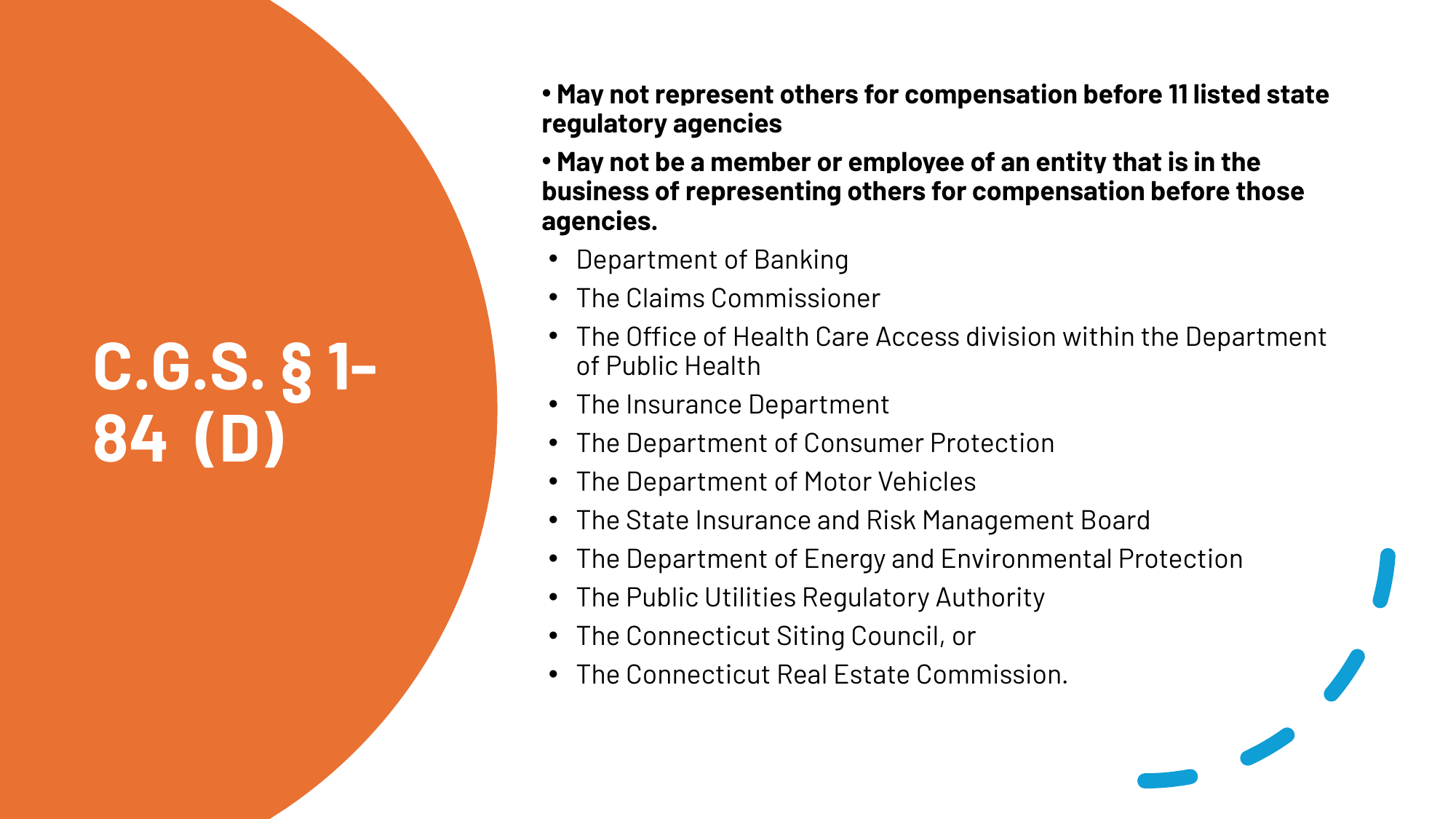

May not represent others for compensation before 11 listed state regulatory agencies
 May not be a member or employee of an entity that is in the business of representing others for compensation before those agencies.
Department of Banking
The Claims Commissioner
The Office of Health Care Access division within the Department of Public Health
The Insurance Department
The Department of Consumer Protection
The Department of Motor Vehicles
The State Insurance and Risk Management Board
The Department of Energy and Environmental Protection
The Public Utilities Regulatory Authority
The Connecticut Siting Council, or
The Connecticut Real Estate Commission.

C.G.S. § 1-84  (D)